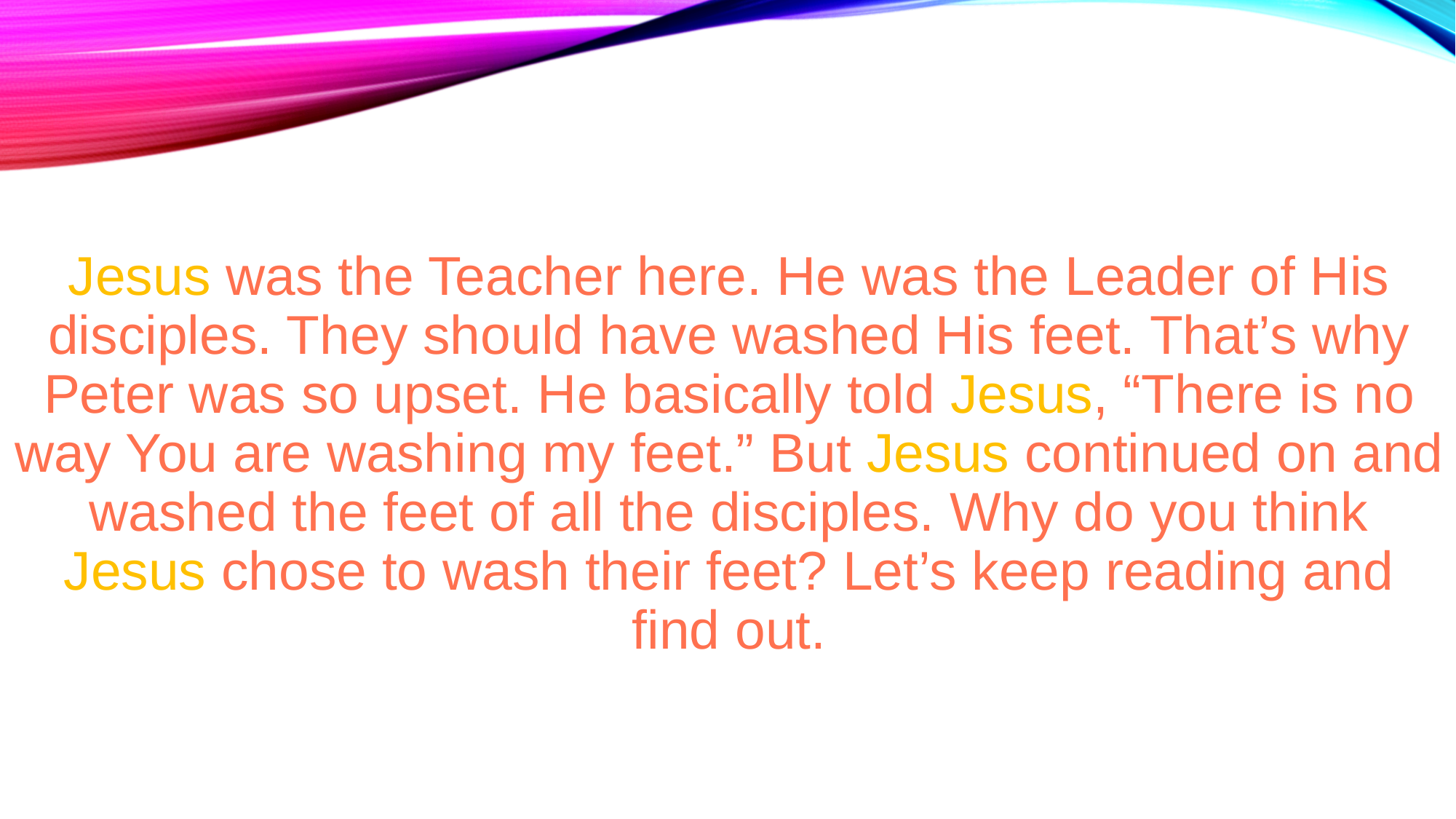

Jesus was the Teacher here. He was the Leader of His disciples. They should have washed His feet. That’s why Peter was so upset. He basically told Jesus, “There is no way You are washing my feet.” But Jesus continued on and washed the feet of all the disciples. Why do you think Jesus chose to wash their feet? Let’s keep reading and find out.